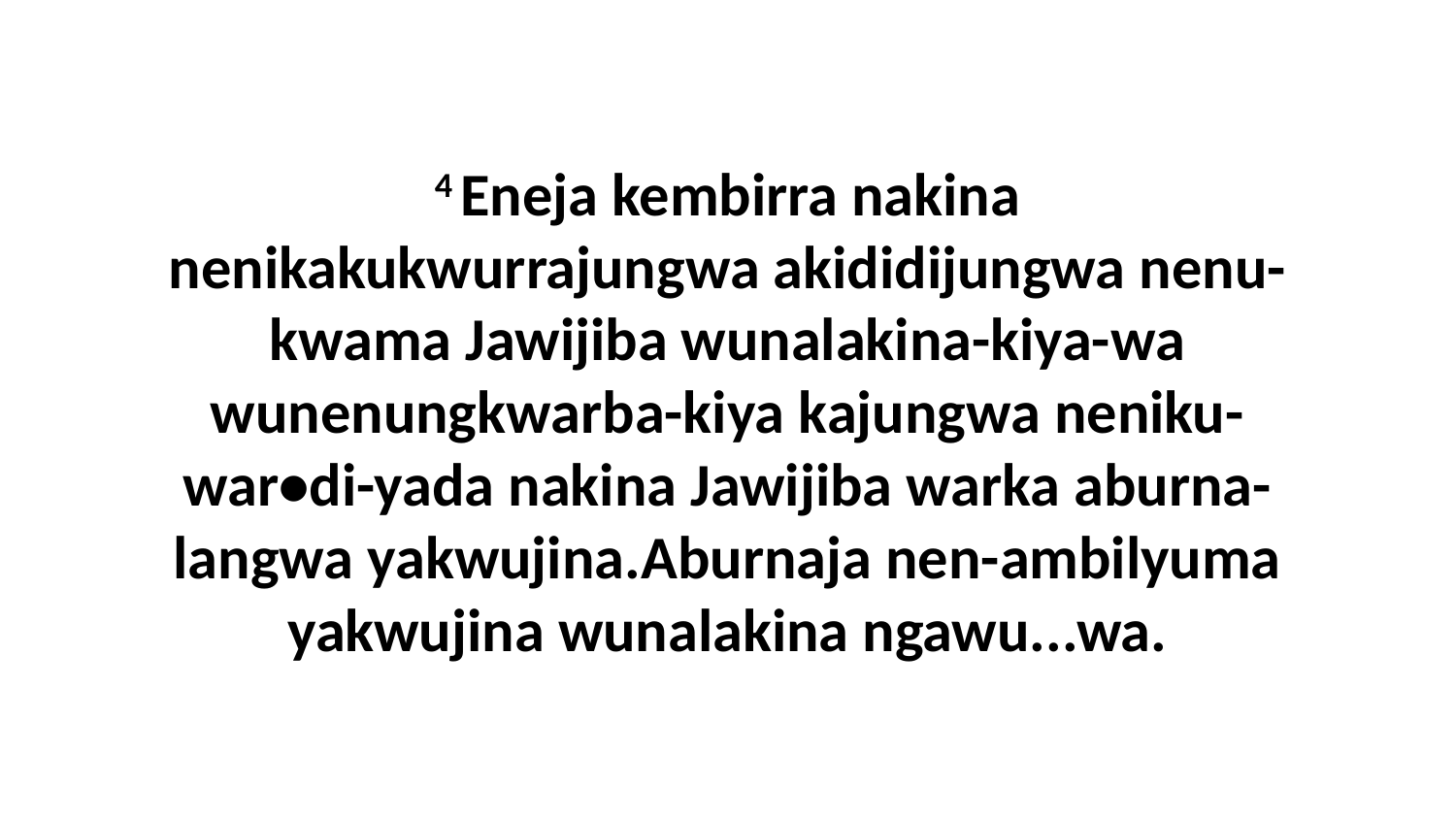

4 Eneja kembirra nakina nenikakukwurrajungwa akididijungwa nenu-kwama Jawijiba wunalakina-kiya-wa wunenungkwarba-kiya kajungwa neniku-war•di-yada nakina Jawijiba warka aburna-langwa yakwujina.Aburnaja nen-ambilyuma yakwujina wunalakina ngawu...wa.